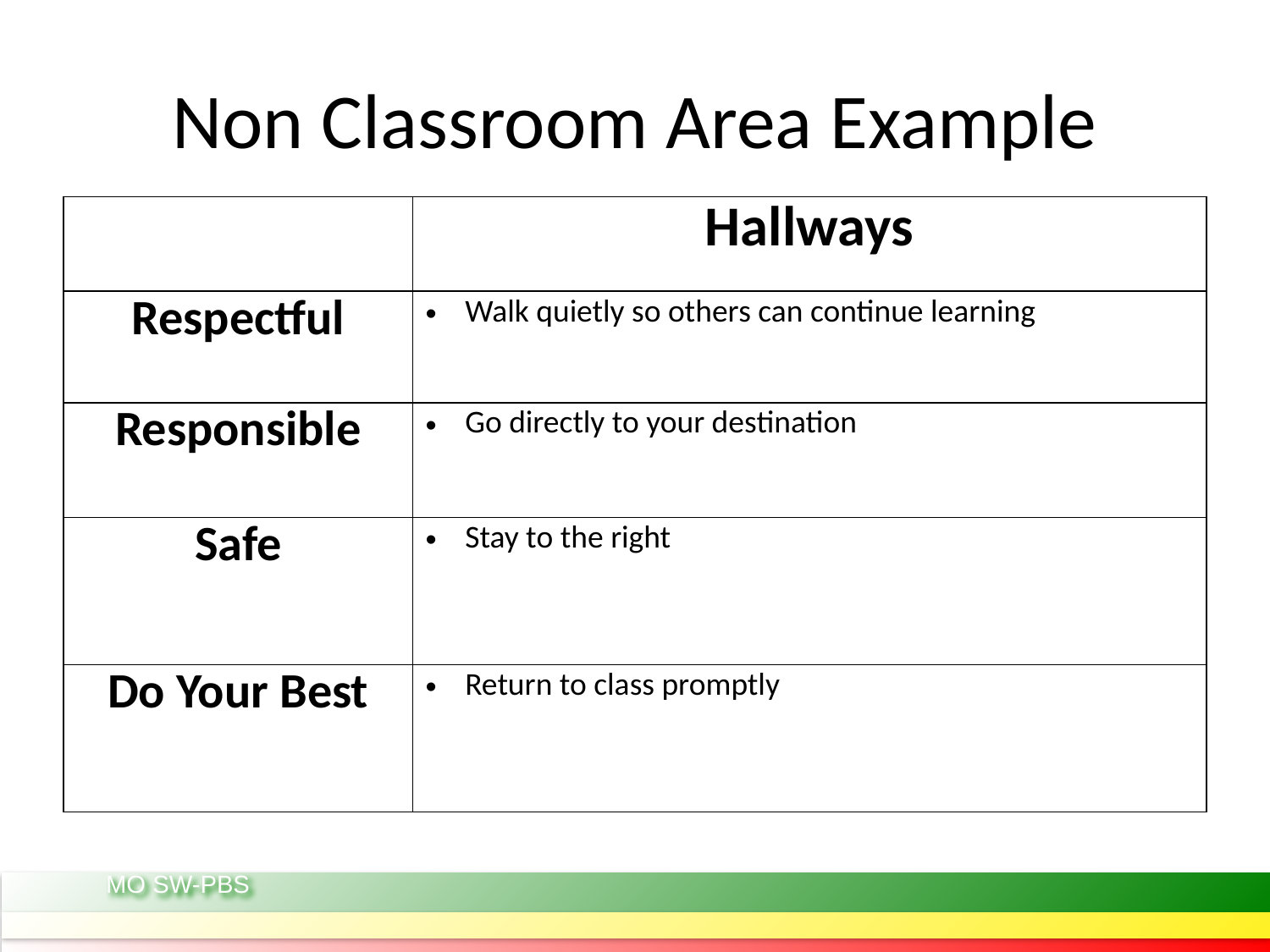

# Non Classroom Area Example
|  | Hallways |
| --- | --- |
| Respectful | Walk quietly so others can continue learning |
| Responsible | Go directly to your destination |
| Safe | Stay to the right |
| Do Your Best | Return to class promptly |